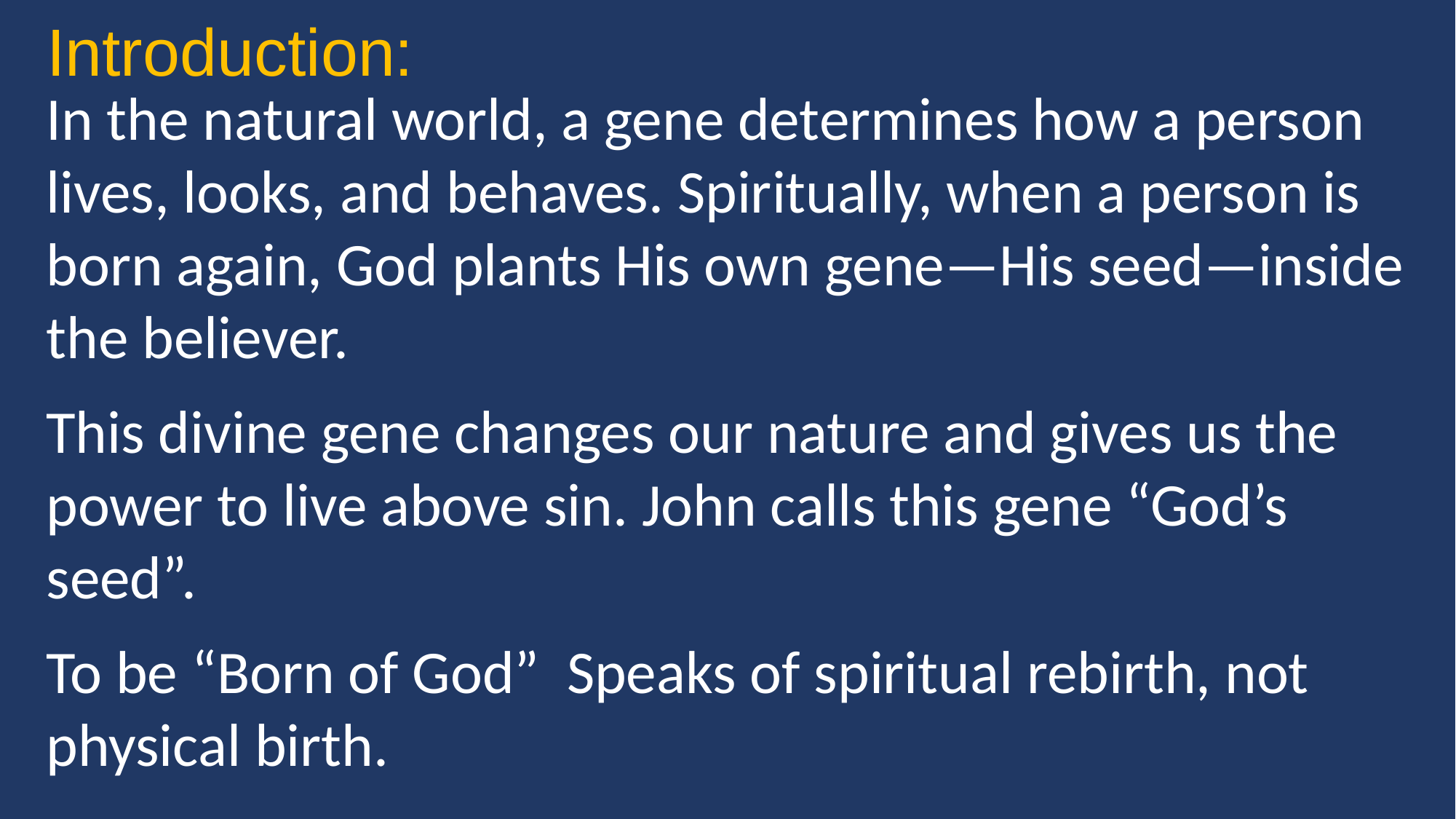

Introduction:
In the natural world, a gene determines how a person lives, looks, and behaves. Spiritually, when a person is born again, God plants His own gene—His seed—inside the believer.

This divine gene changes our nature and gives us the power to live above sin. John calls this gene “God’s seed”.

To be “Born of God”  Speaks of spiritual rebirth, not physical birth.